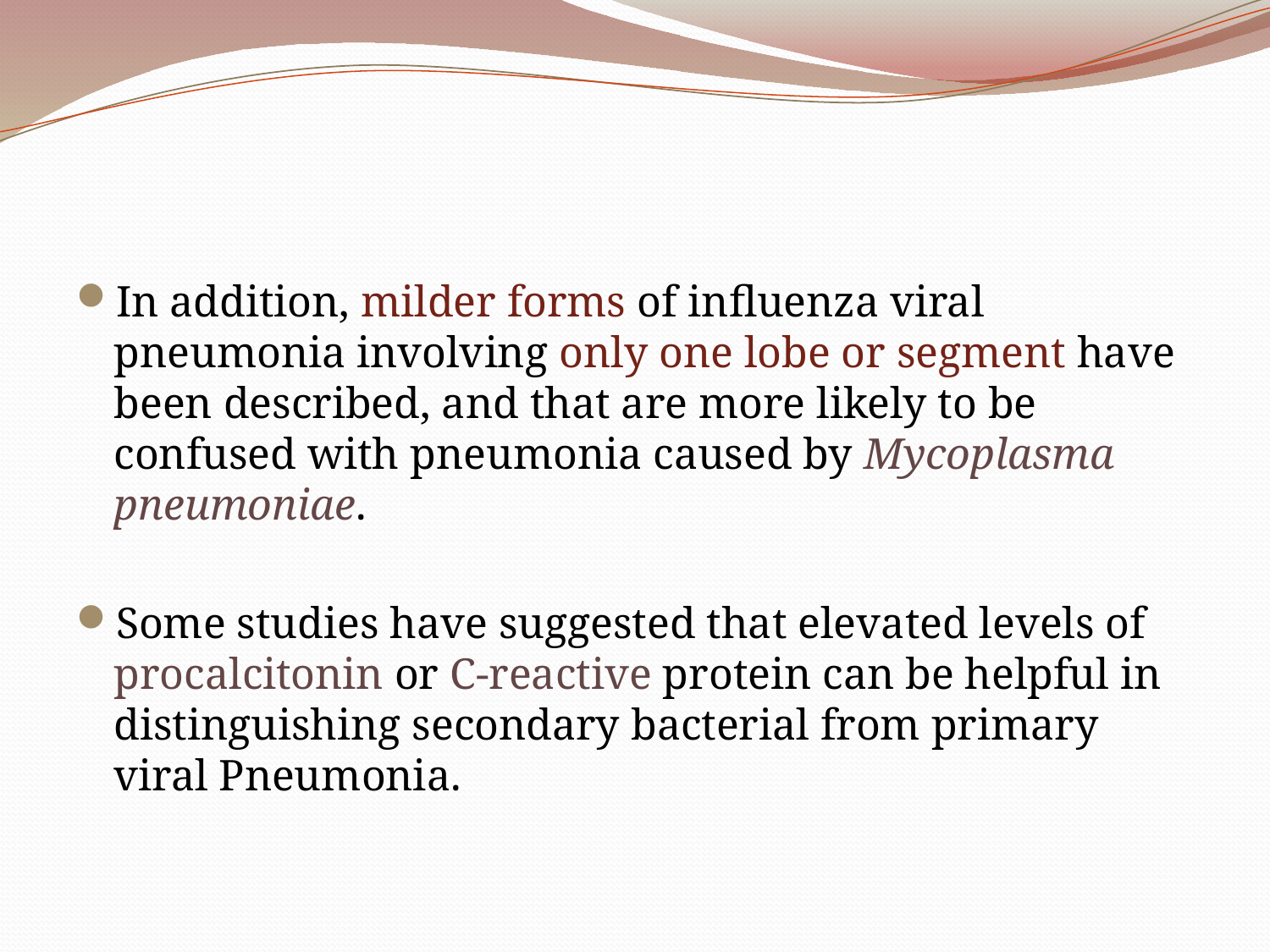

#
In addition, milder forms of influenza viral pneumonia involving only one lobe or segment have been described, and that are more likely to be confused with pneumonia caused by Mycoplasma pneumoniae.

Some studies have suggested that elevated levels of procalcitonin or C-reactive protein can be helpful in distinguishing secondary bacterial from primary viral Pneumonia.